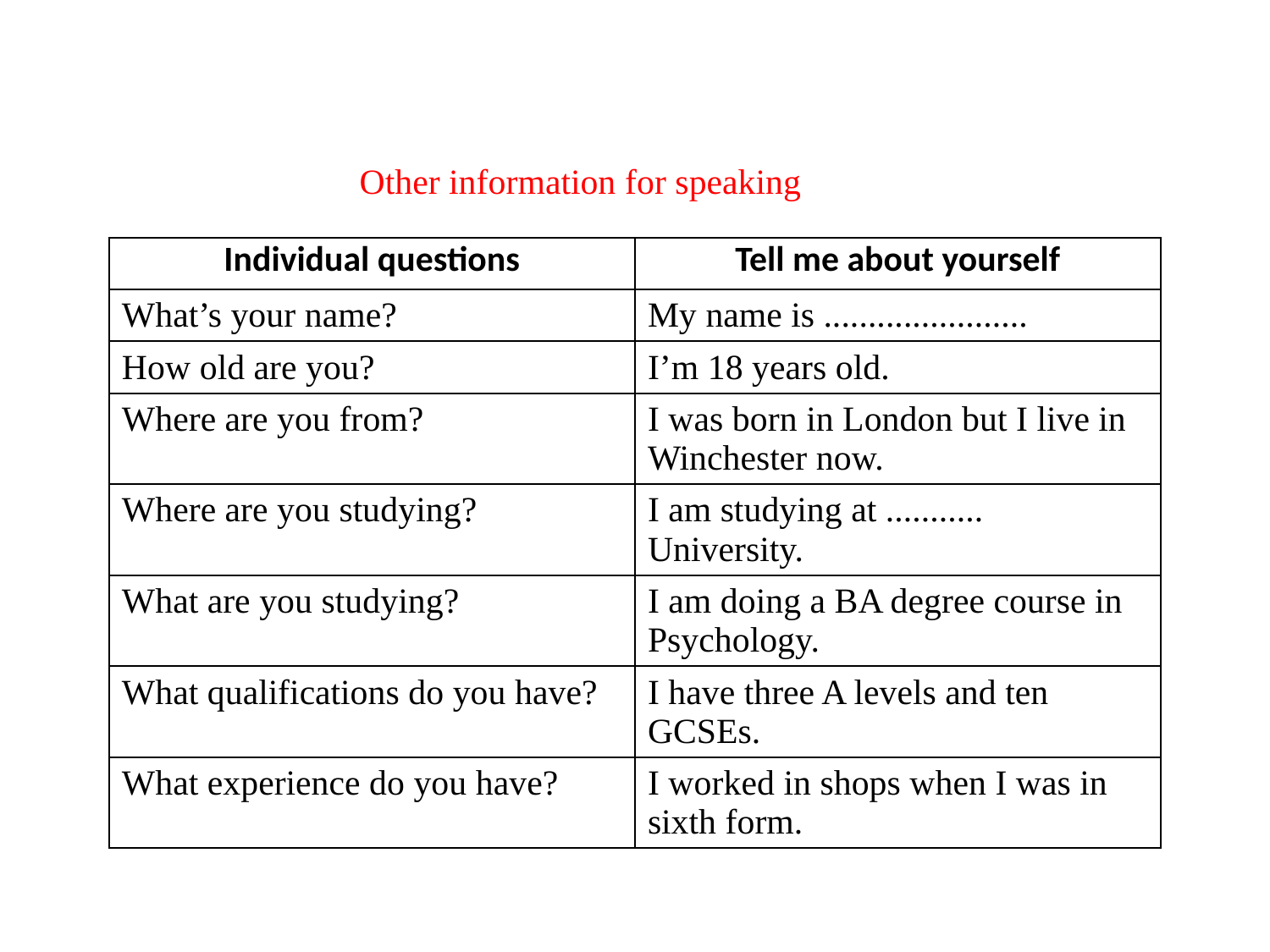

# Other information for speaking
| Individual questions | Tell me about yourself |
| --- | --- |
| What’s your name? | My name is ....................... |
| How old are you? | I’m 18 years old. |
| Where are you from? | I was born in London but I live in Winchester now. |
| Where are you studying? | I am studying at ........... University. |
| What are you studying? | I am doing a BA degree course in Psychology. |
| What qualifications do you have? | I have three A levels and ten GCSEs. |
| What experience do you have? | I worked in shops when I was in sixth form. |